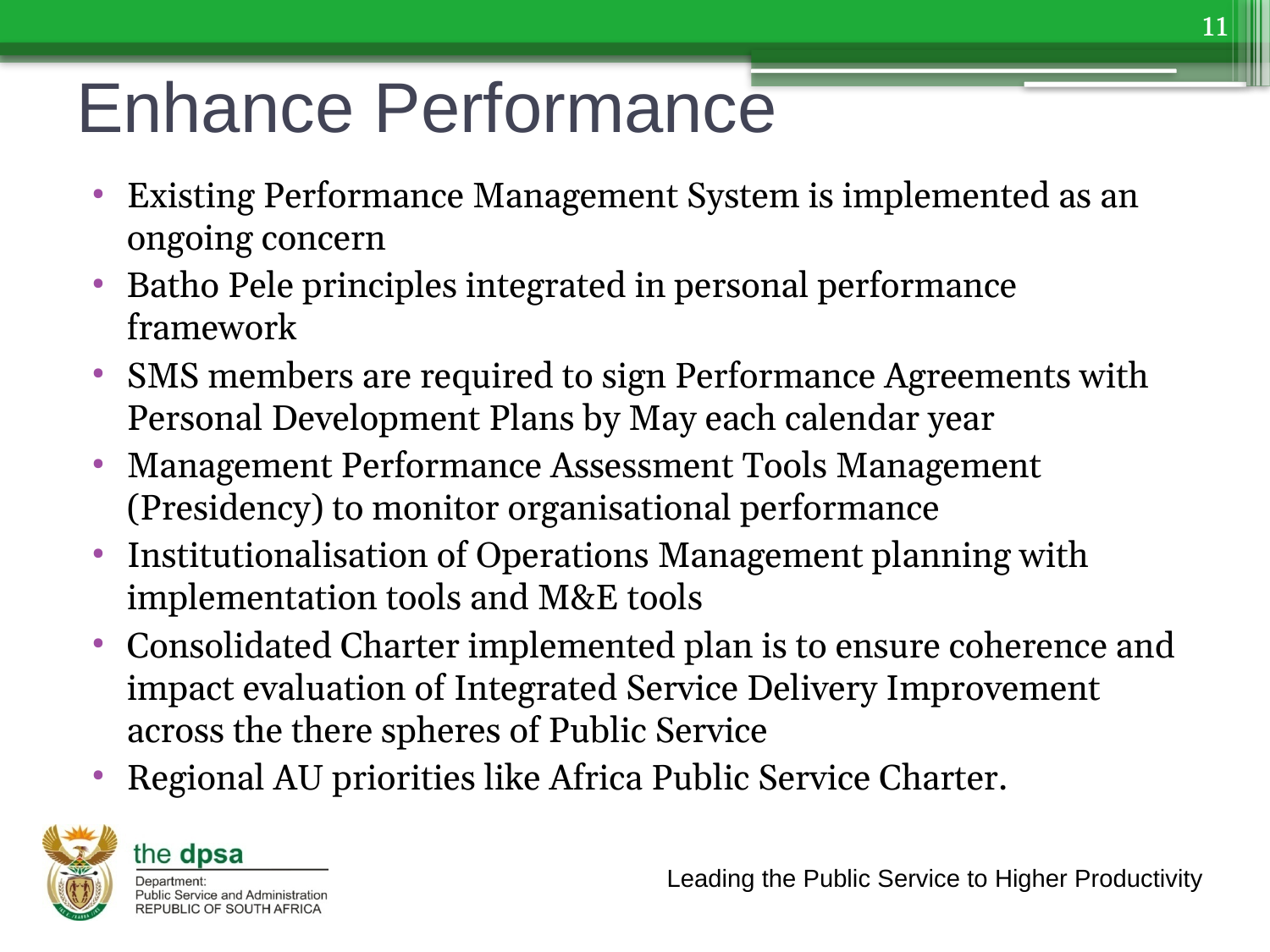

11
# Enhance Performance
Existing Performance Management System is implemented as an ongoing concern
Batho Pele principles integrated in personal performance framework
SMS members are required to sign Performance Agreements with Personal Development Plans by May each calendar year
Management Performance Assessment Tools Management (Presidency) to monitor organisational performance
Institutionalisation of Operations Management planning with implementation tools and M&E tools
Consolidated Charter implemented plan is to ensure coherence and impact evaluation of Integrated Service Delivery Improvement across the there spheres of Public Service
Regional AU priorities like Africa Public Service Charter.